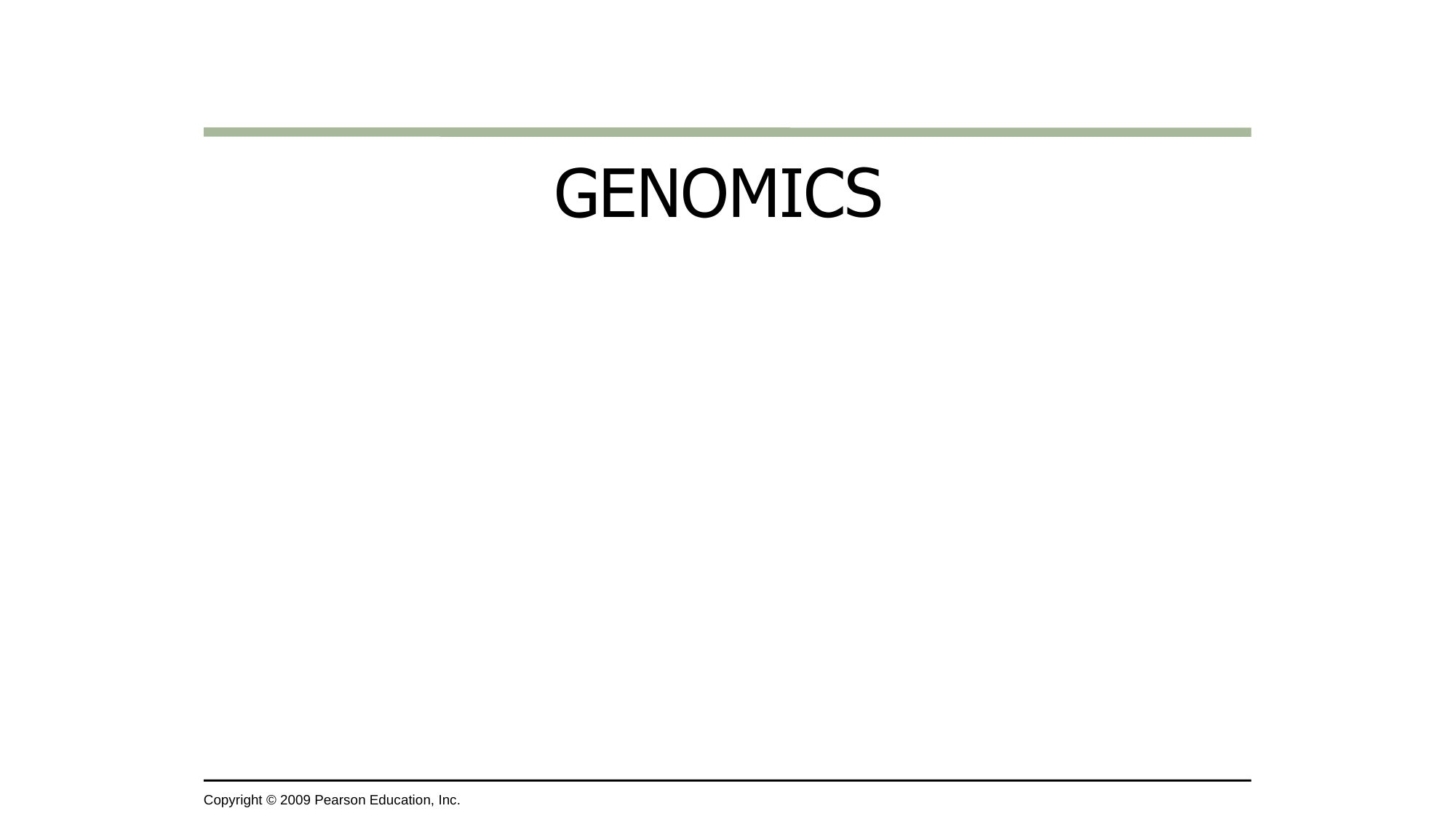

GENOMICS

Copyright © 2009 Pearson Education, Inc.